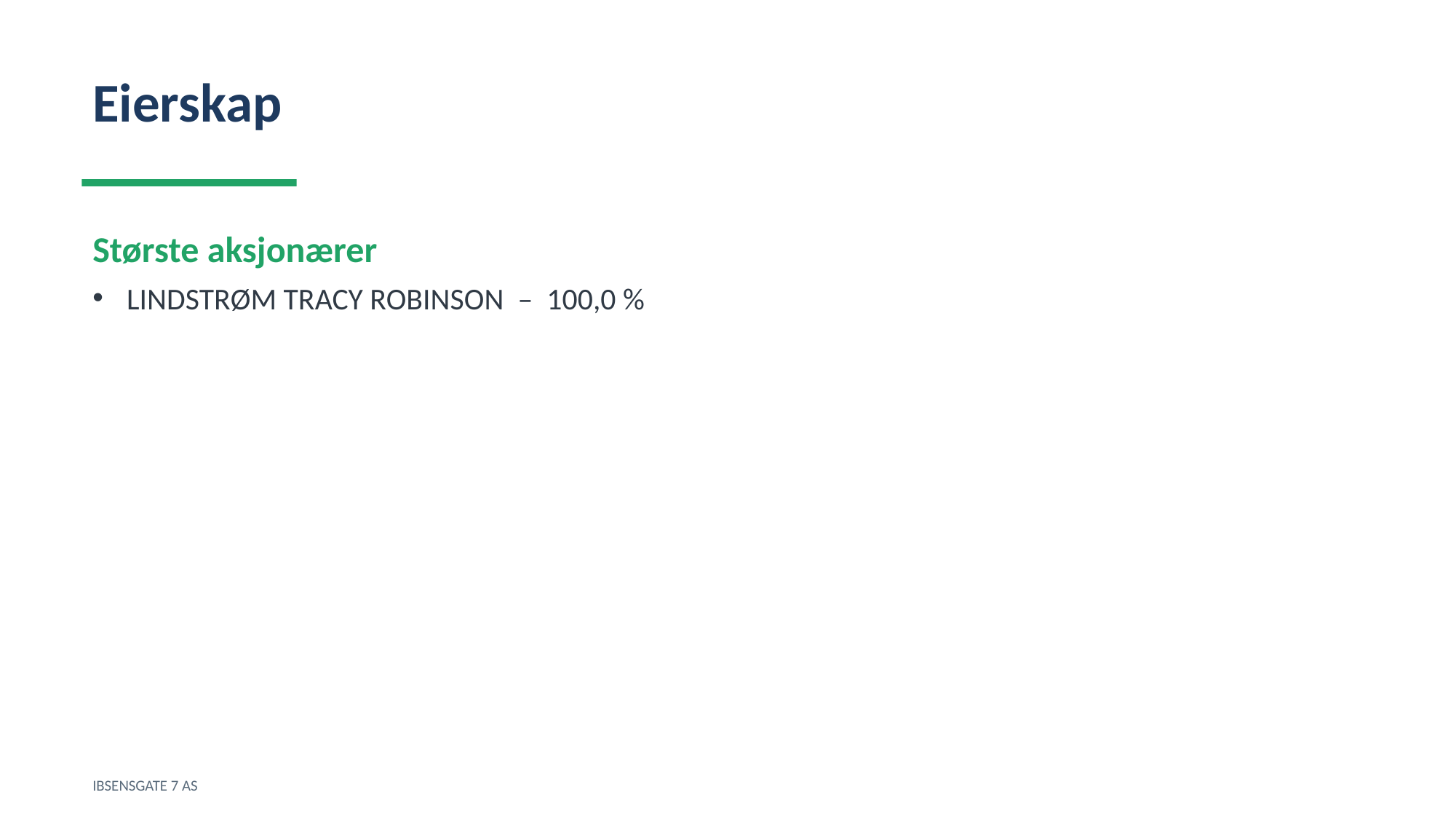

Eierskap

Største aksjonærer
LINDSTRØM TRACY ROBINSON  –  100,0 %
IBSENSGATE 7 AS